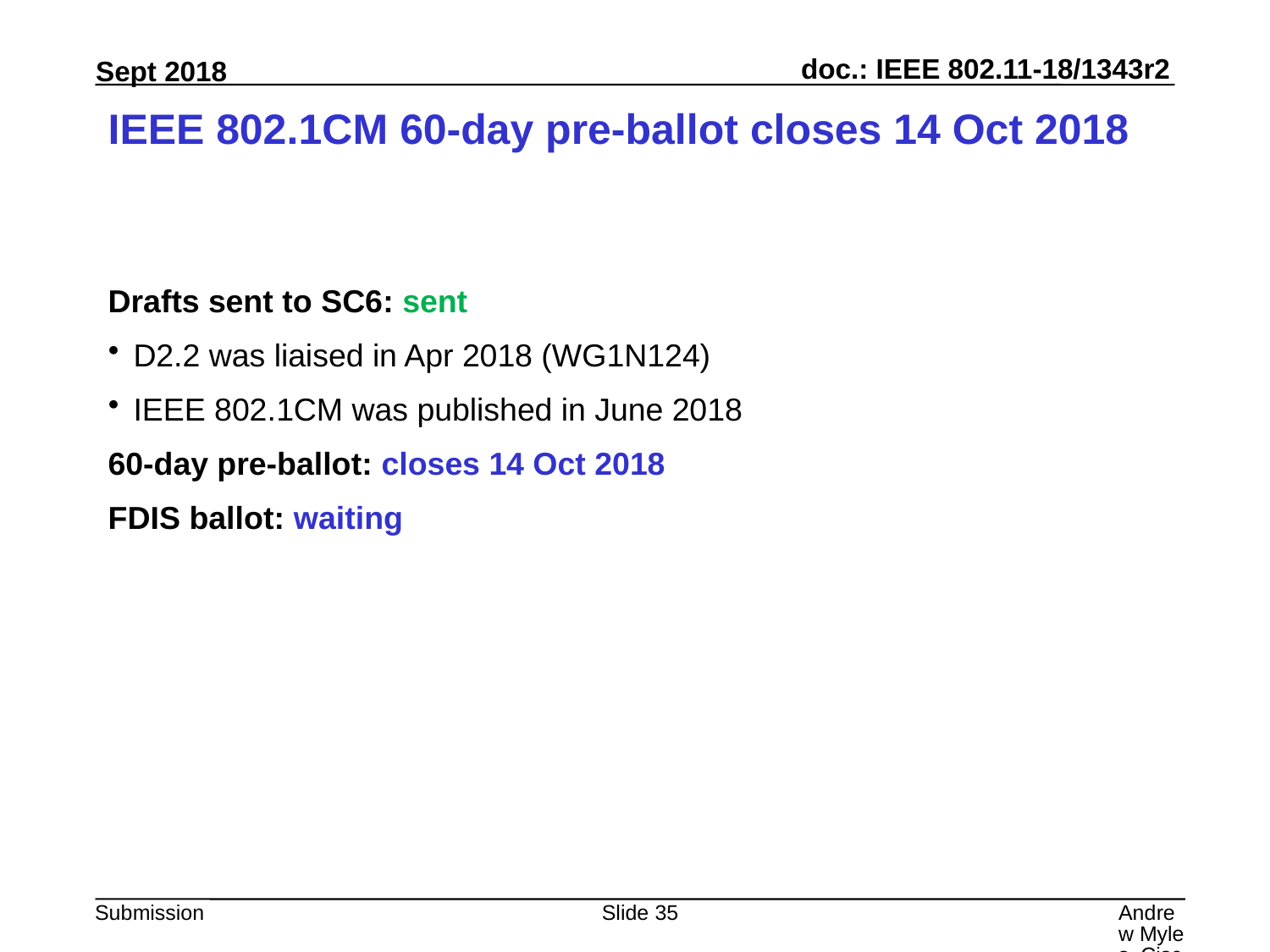

# IEEE 802.1CM 60-day pre-ballot closes 14 Oct 2018
Drafts sent to SC6: sent
D2.2 was liaised in Apr 2018 (WG1N124)
IEEE 802.1CM was published in June 2018
60-day pre-ballot: closes 14 Oct 2018
FDIS ballot: waiting
Slide 35
Andrew Myles, Cisco